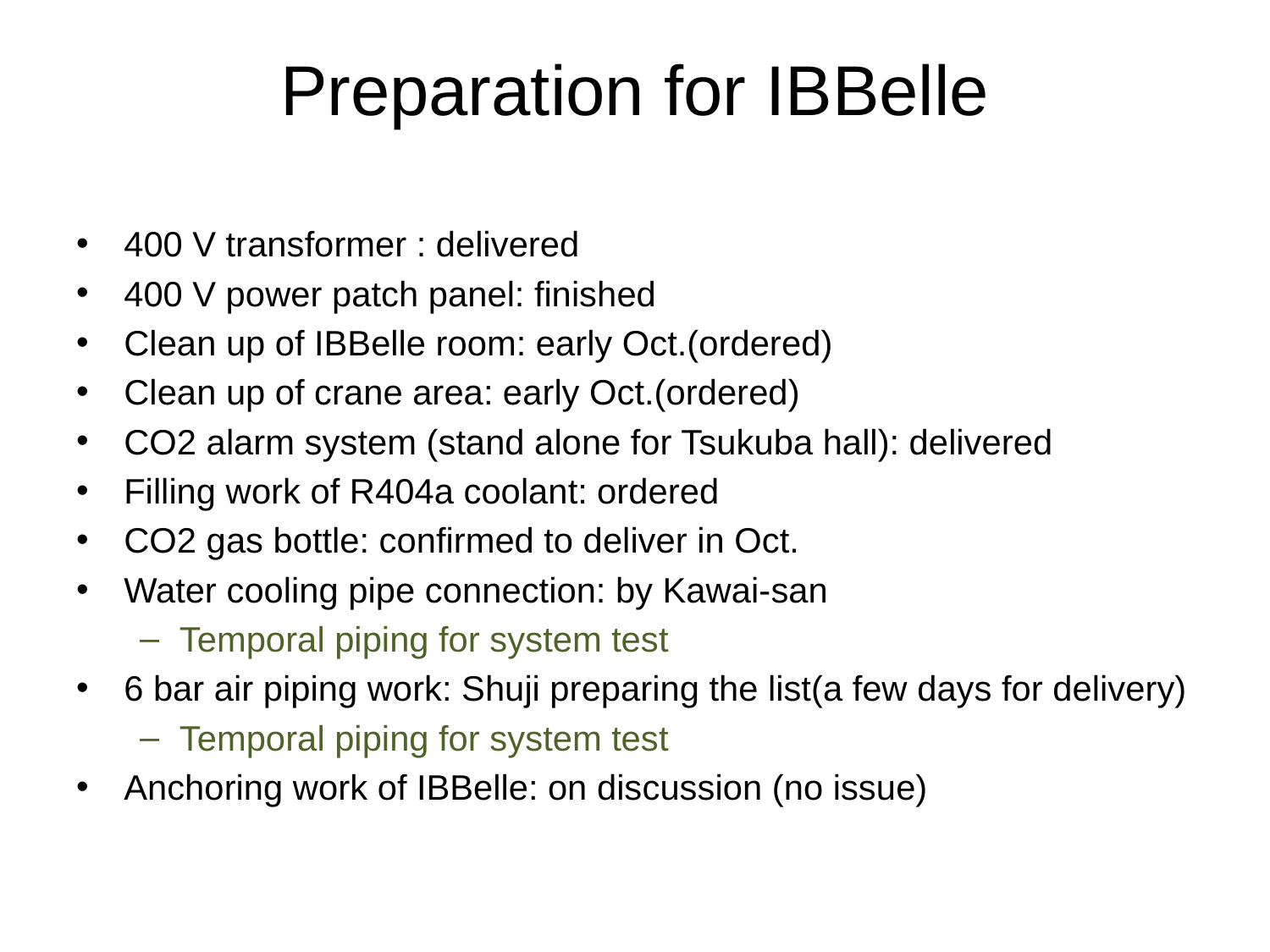

# Preparation for IBBelle

400 V transformer : delivered
400 V power patch panel: finished
Clean up of IBBelle room: early Oct.(ordered)
Clean up of crane area: early Oct.(ordered)
CO2 alarm system (stand alone for Tsukuba hall): delivered
Filling work of R404a coolant: ordered
CO2 gas bottle: confirmed to deliver in Oct.
Water cooling pipe connection: by Kawai-san
Temporal piping for system test
6 bar air piping work: Shuji preparing the list(a few days for delivery)
Temporal piping for system test
Anchoring work of IBBelle: on discussion (no issue)